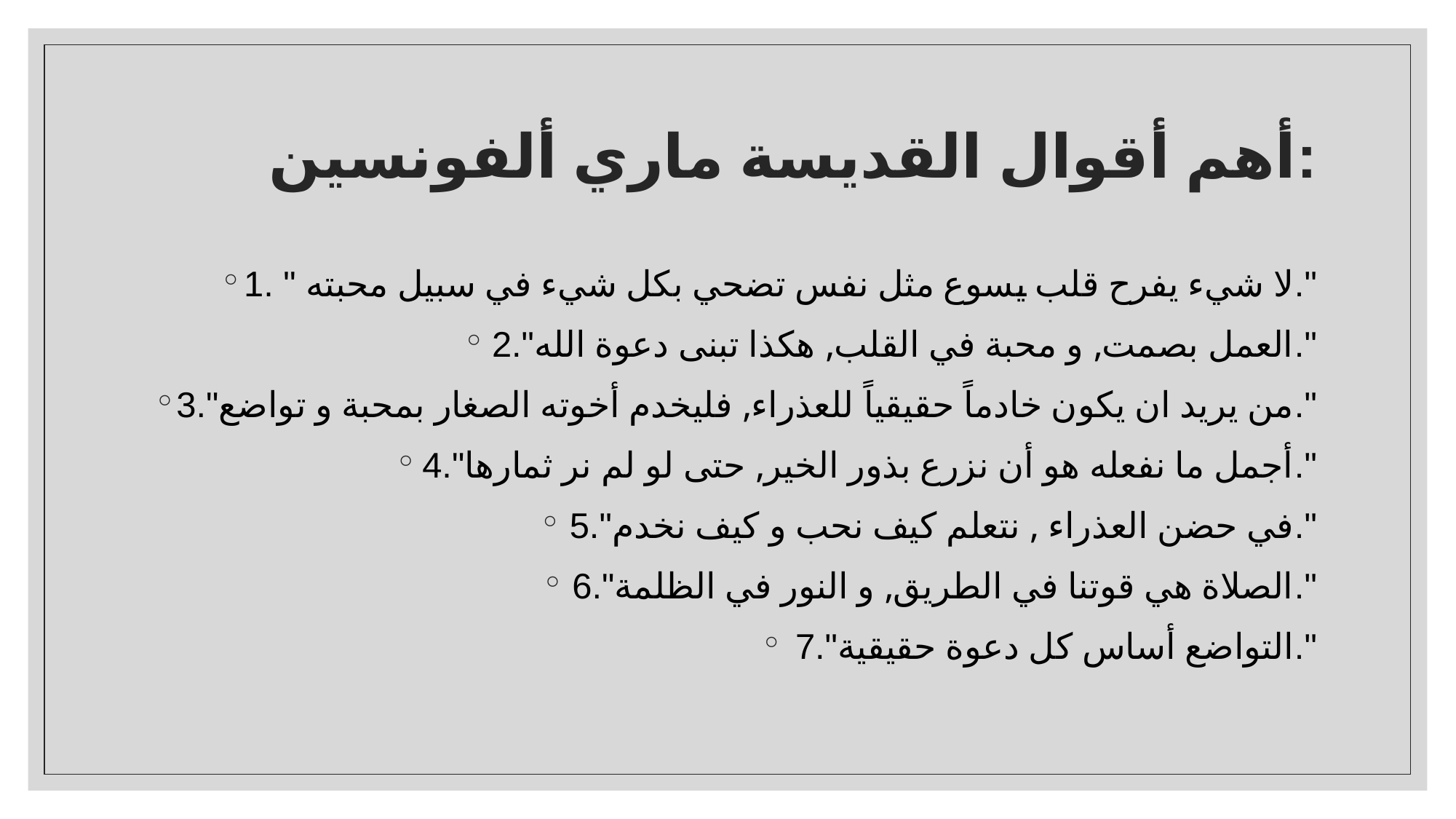

# أهم أقوال القديسة ماري ألفونسين:
1. " لا شيء يفرح قلب يسوع مثل نفس تضحي بكل شيء في سبيل محبته."
2."العمل بصمت, و محبة في القلب, هكذا تبنى دعوة الله."
3."من يريد ان يكون خادماً حقيقياً للعذراء, فليخدم أخوته الصغار بمحبة و تواضع."
4."أجمل ما نفعله هو أن نزرع بذور الخير, حتى لو لم نر ثمارها."
5."في حضن العذراء , نتعلم كيف نحب و كيف نخدم."
6."الصلاة هي قوتنا في الطريق, و النور في الظلمة."
7."التواضع أساس كل دعوة حقيقية."